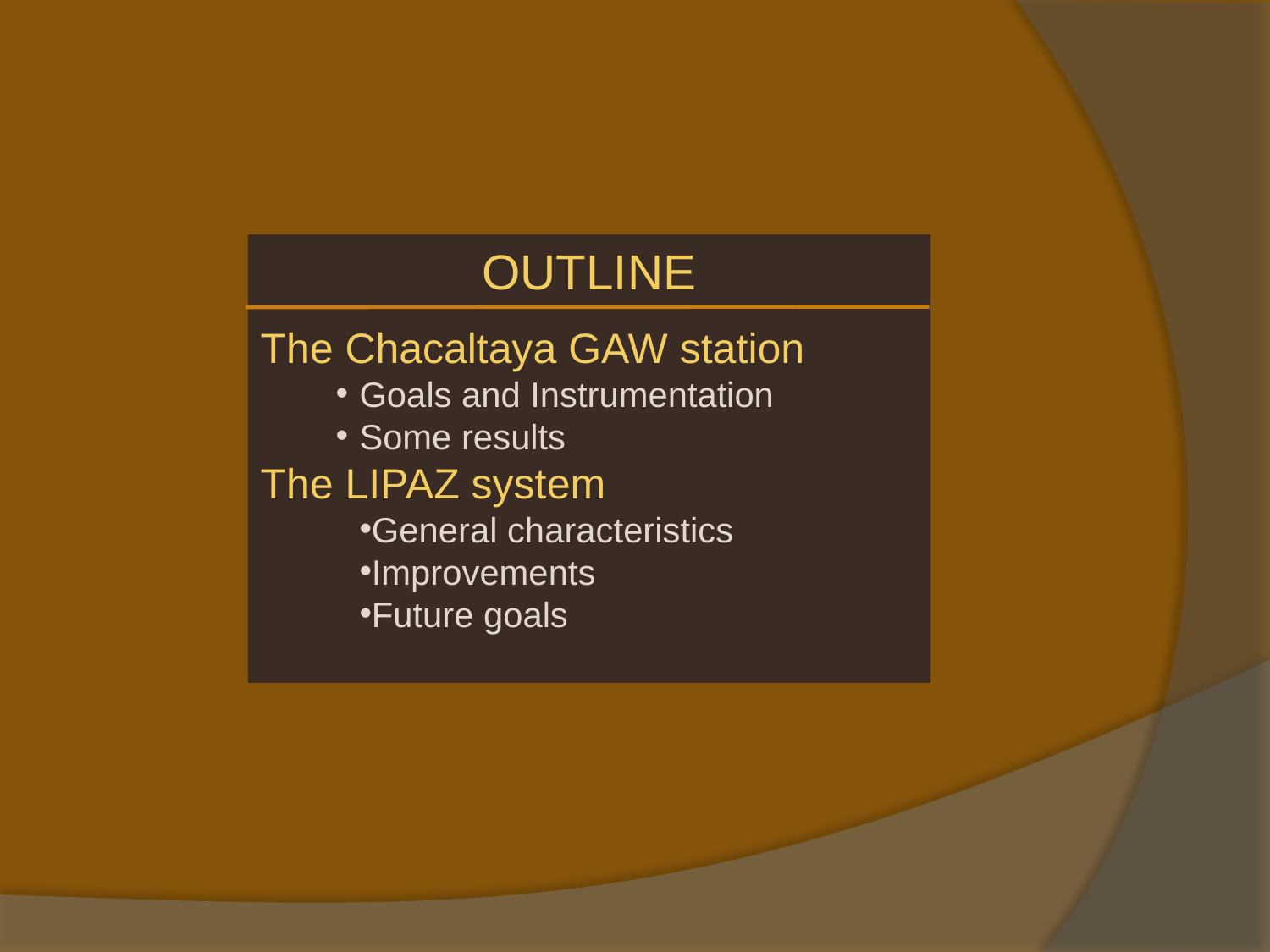

OUTLINE

The Chacaltaya GAW station
Goals and Instrumentation
Some results
The LIPAZ system
General characteristics
Improvements
Future goals